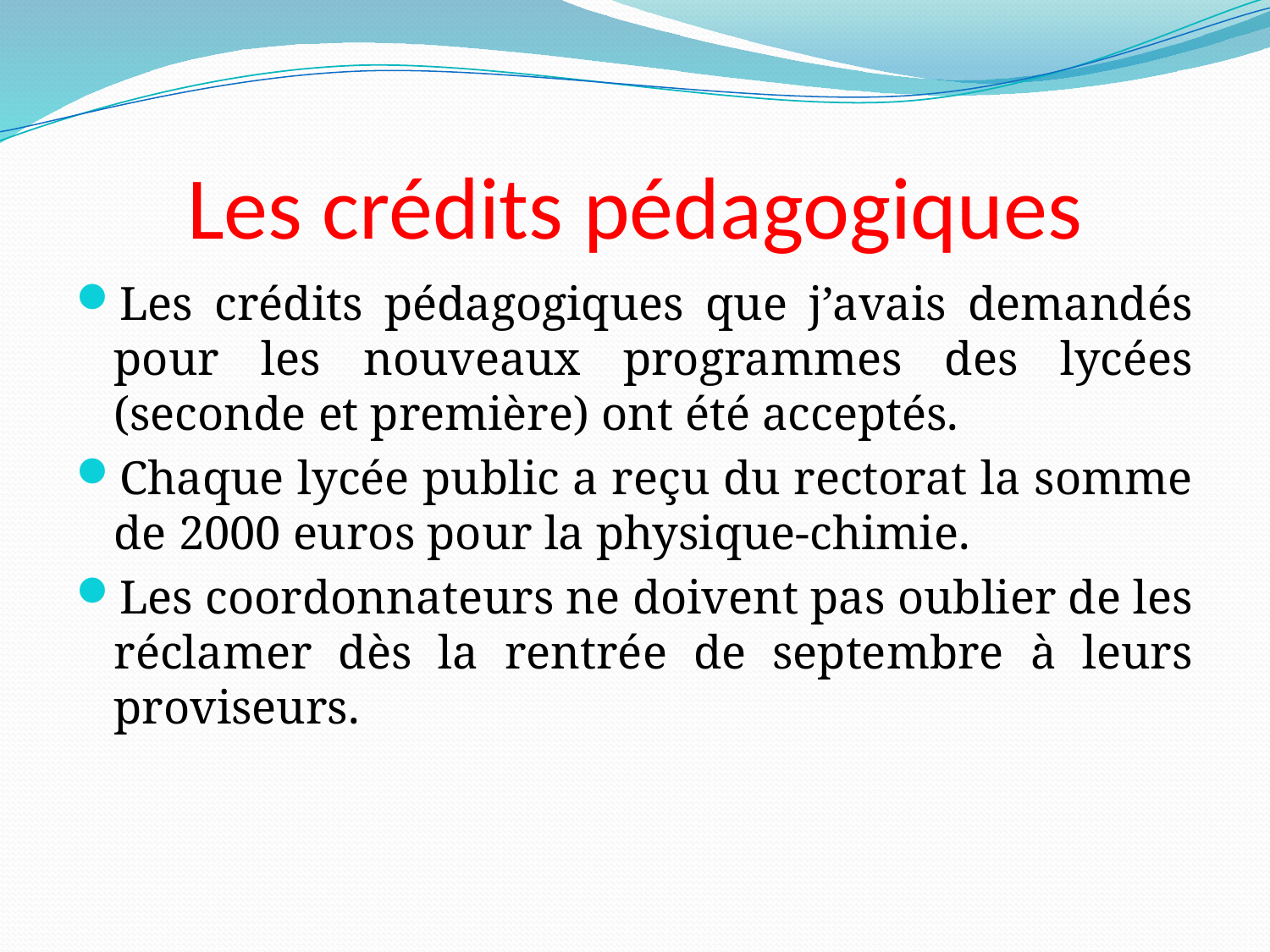

# Les crédits pédagogiques
Les crédits pédagogiques que j’avais demandés pour les nouveaux programmes des lycées (seconde et première) ont été acceptés.
Chaque lycée public a reçu du rectorat la somme de 2000 euros pour la physique-chimie.
Les coordonnateurs ne doivent pas oublier de les réclamer dès la rentrée de septembre à leurs proviseurs.